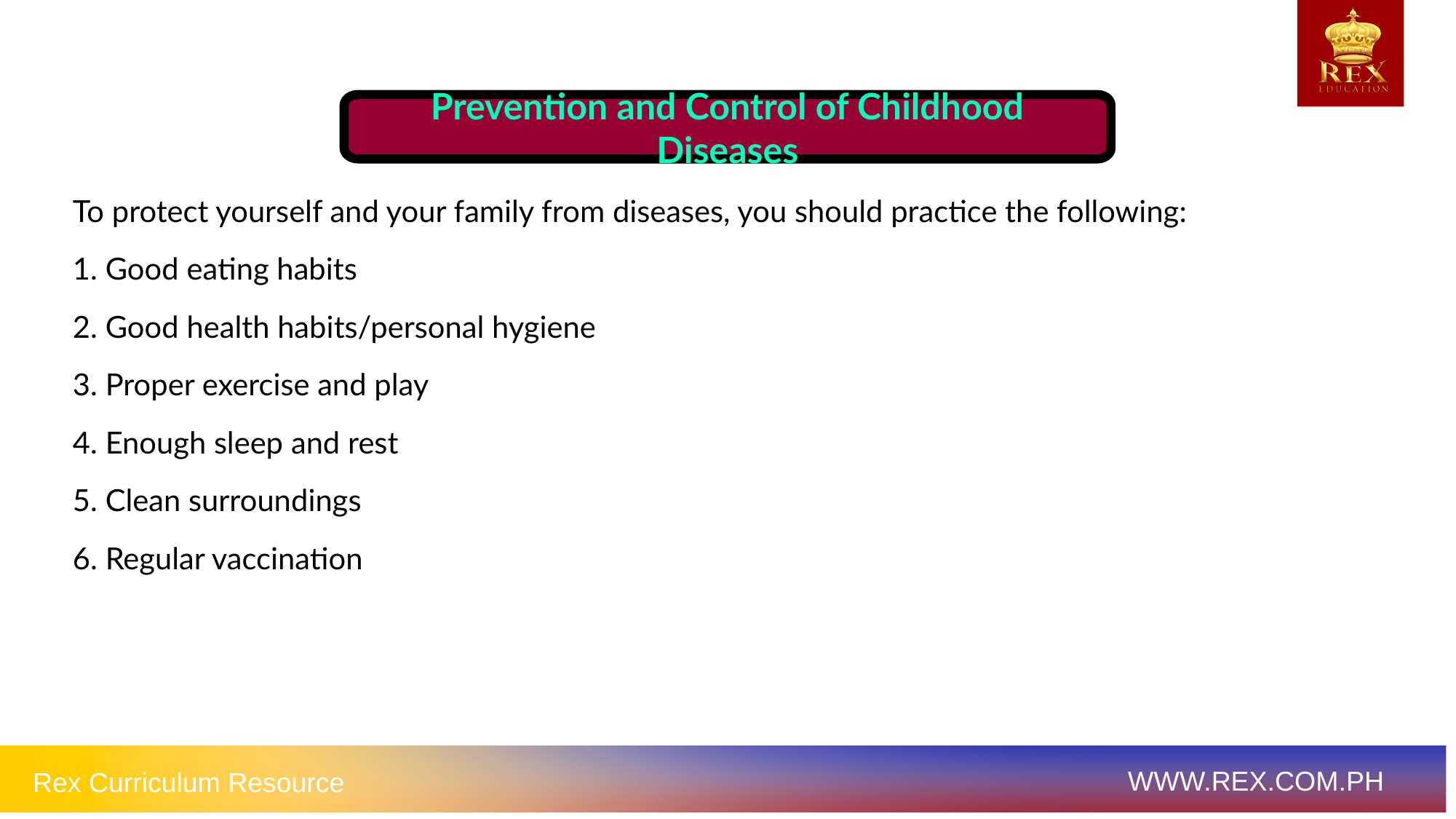

Prevention and Control of Childhood Diseases
# To protect yourself and your family from diseases, you should practice the following:
1. Good eating habits
2. Good health habits/personal hygiene
3. Proper exercise and play
4. Enough sleep and rest
5. Clean surroundings
6. Regular vaccination